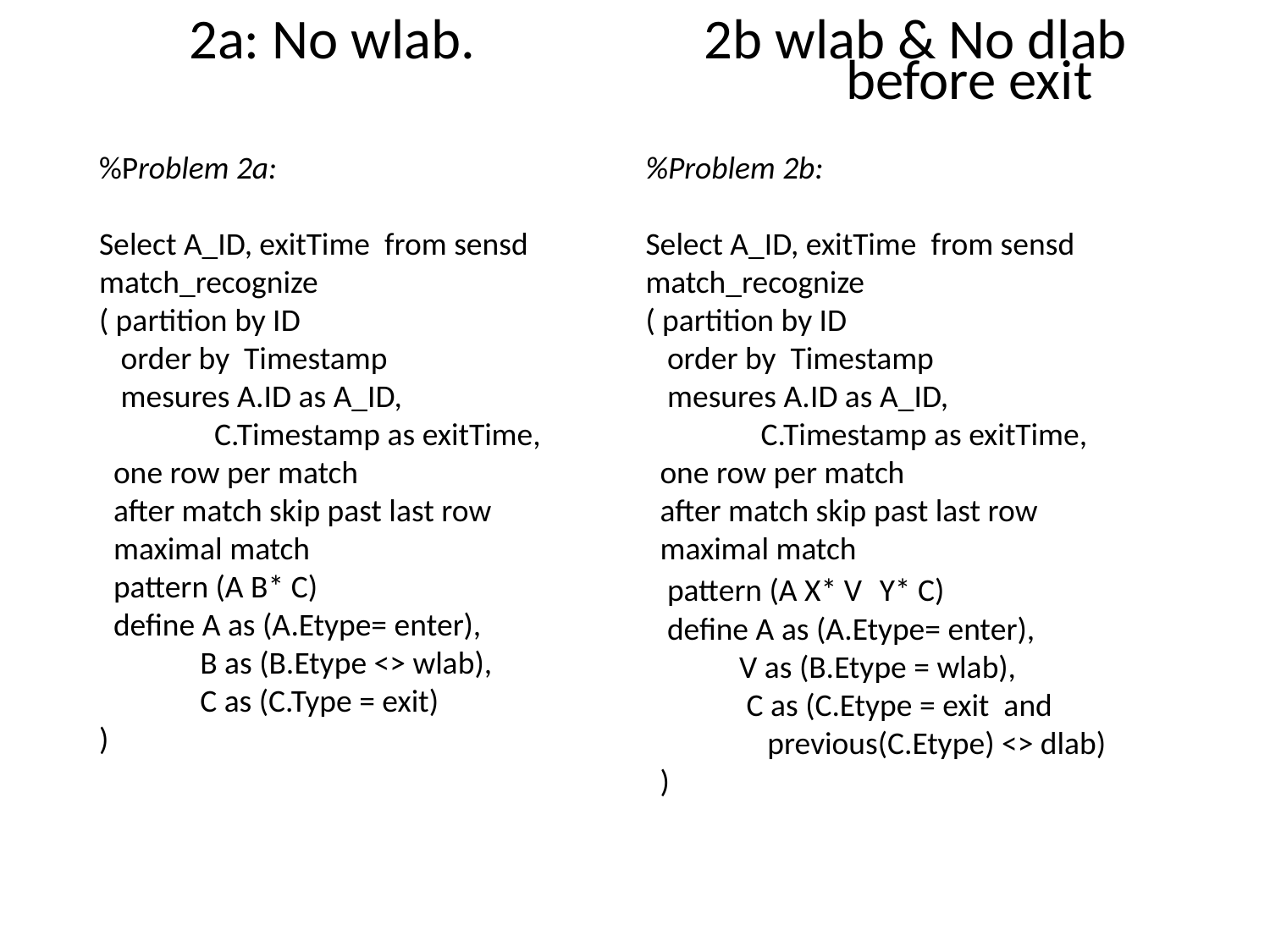

# 2a: No wlab.                  2b wlab & No dlab before exit
%Problem 2a:

Select A_ID, exitTime  from sensd
match_recognize
( partition by ID
   order by  Timestamp
   mesures A.ID as A_ID,
                C.Timestamp as exitTime,
  one row per match
  after match skip past last row
  maximal match
  pattern (A B* C)
  define A as (A.Etype= enter),
              B as (B.Etype <> wlab),
              C as (C.Type = exit)
)

%Problem 2b:

Select A_ID, exitTime  from sensd
match_recognize
( partition by ID
   order by  Timestamp
   mesures A.ID as A_ID,
                C.Timestamp as exitTime,
  one row per match
  after match skip past last row
  maximal match
   pattern (A X* V   Y* C)
   define A as (A.Etype= enter),
             V as (B.Etype = wlab),
              C as (C.Etype = exit  and
                 previous(C.Etype) <> dlab)
  )